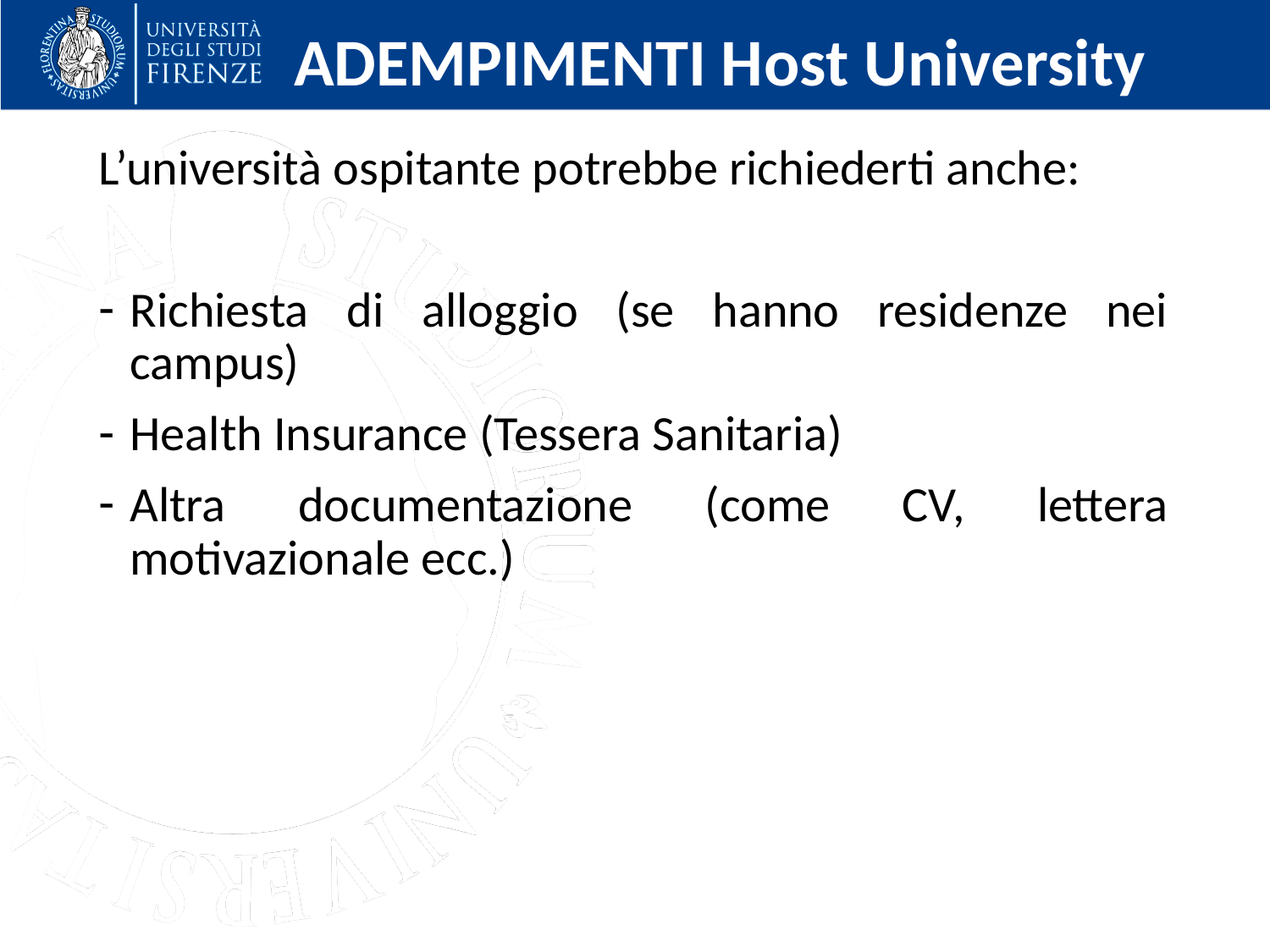

ADEMPIMENTI Host University
L’università ospitante potrebbe richiederti anche:

Richiesta di alloggio (se hanno residenze nei campus)
Health Insurance (Tessera Sanitaria)
Altra documentazione (come CV, lettera motivazionale ecc.)